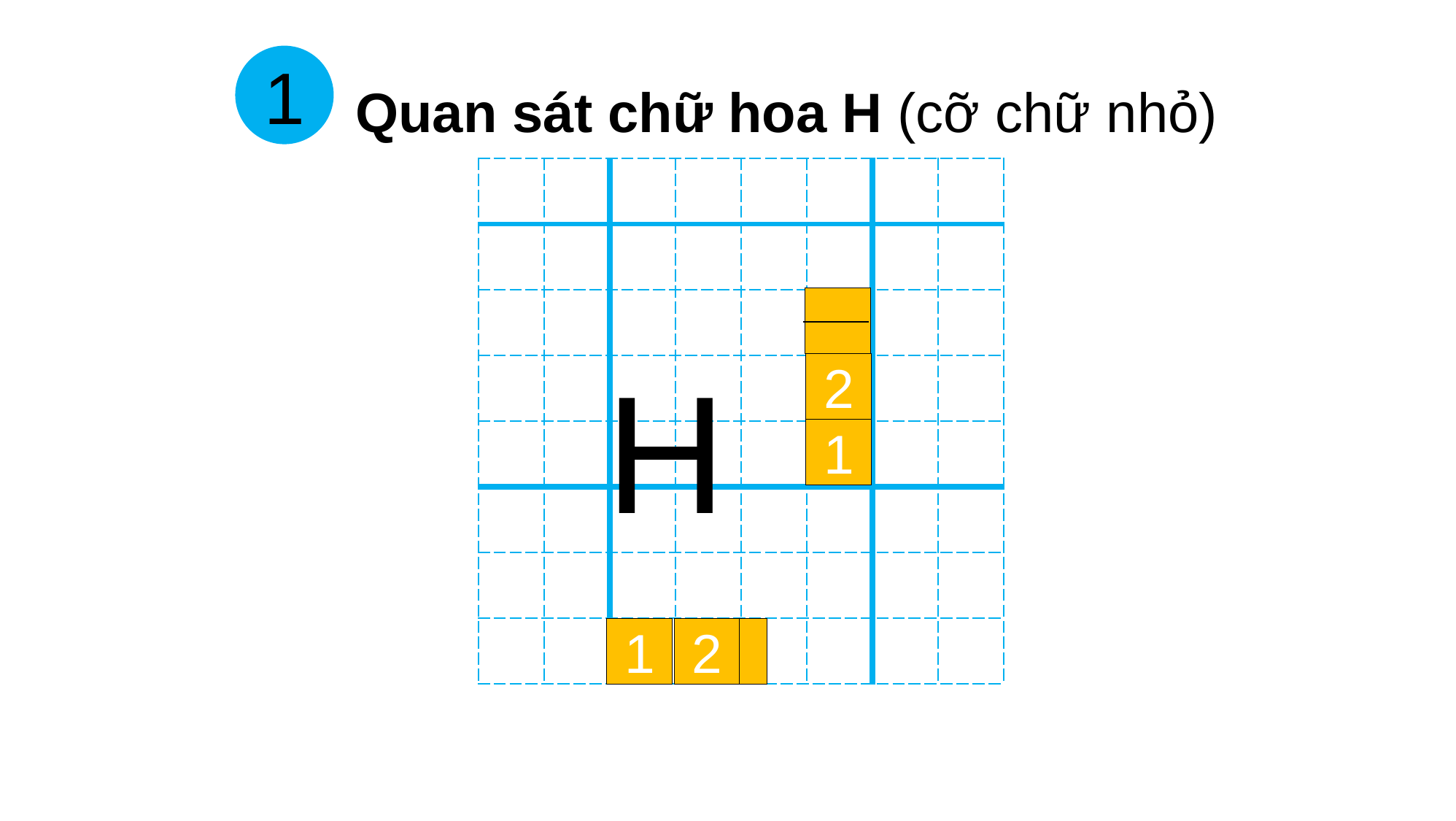

# Quan sát chữ hoa H (cỡ chữ nhỏ)
1
|  |  |  |  |  |  |  |  |
| --- | --- | --- | --- | --- | --- | --- | --- |
|  |  |  |  |  |  |  |  |
|  |  |  |  |  |  |  |  |
|  |  |  |  |  |  |  |  |
|  |  |  |  |  |  |  |  |
|  |  |  |  |  |  |  |  |
|  |  |  |  |  |  |  |  |
|  |  |  |  |  |  |  |  |

H
2
1
1
2